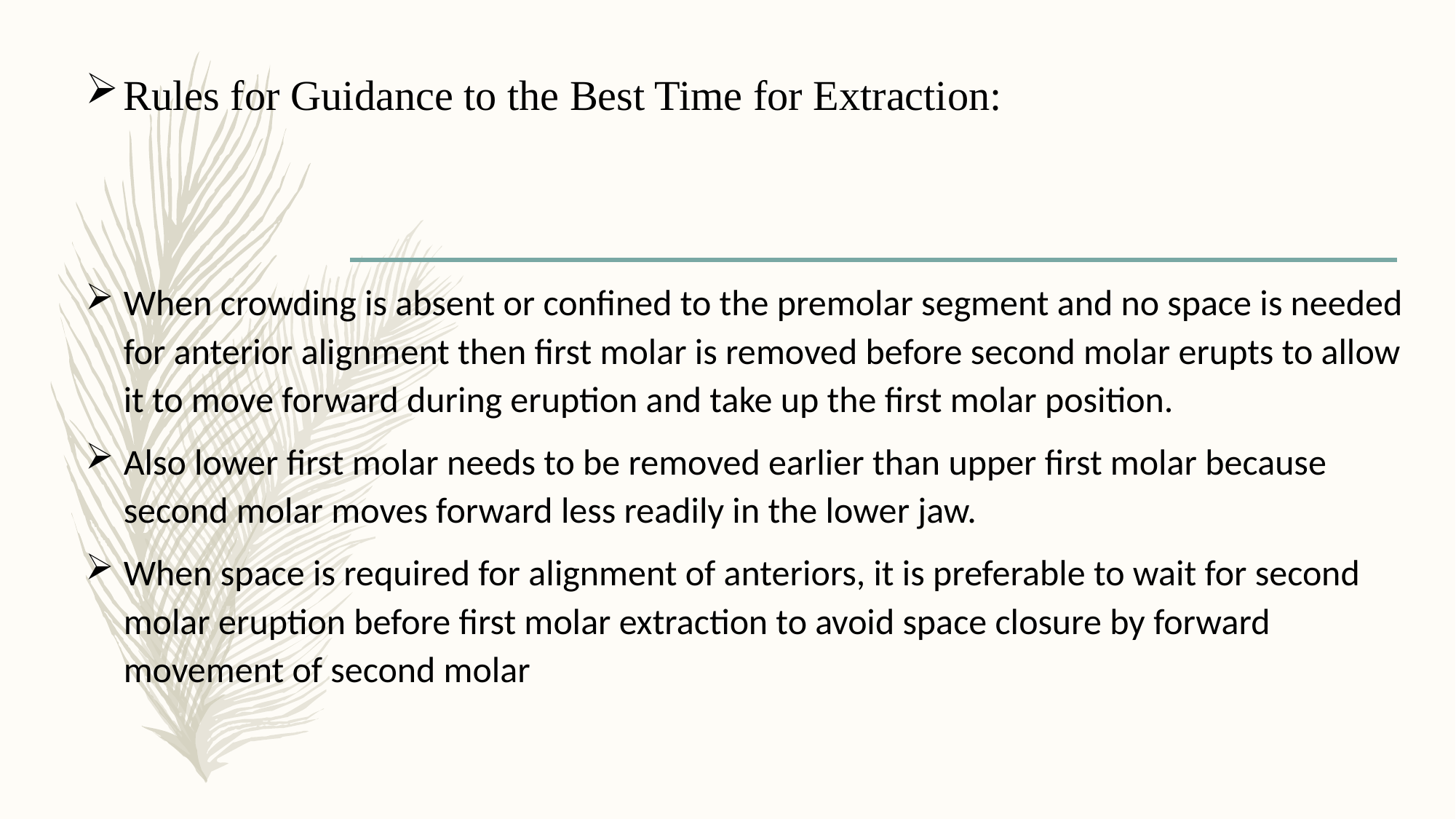

Rules for Guidance to the Best Time for Extraction:

When crowding is absent or confined to the premolar segment and no space is needed for anterior alignment then first molar is removed before second molar erupts to allow it to move forward during eruption and take up the first molar position.
Also lower first molar needs to be removed earlier than upper first molar because second molar moves forward less readily in the lower jaw.
When space is required for alignment of anteriors, it is preferable to wait for second molar eruption before first molar extraction to avoid space closure by forward movement of second molar